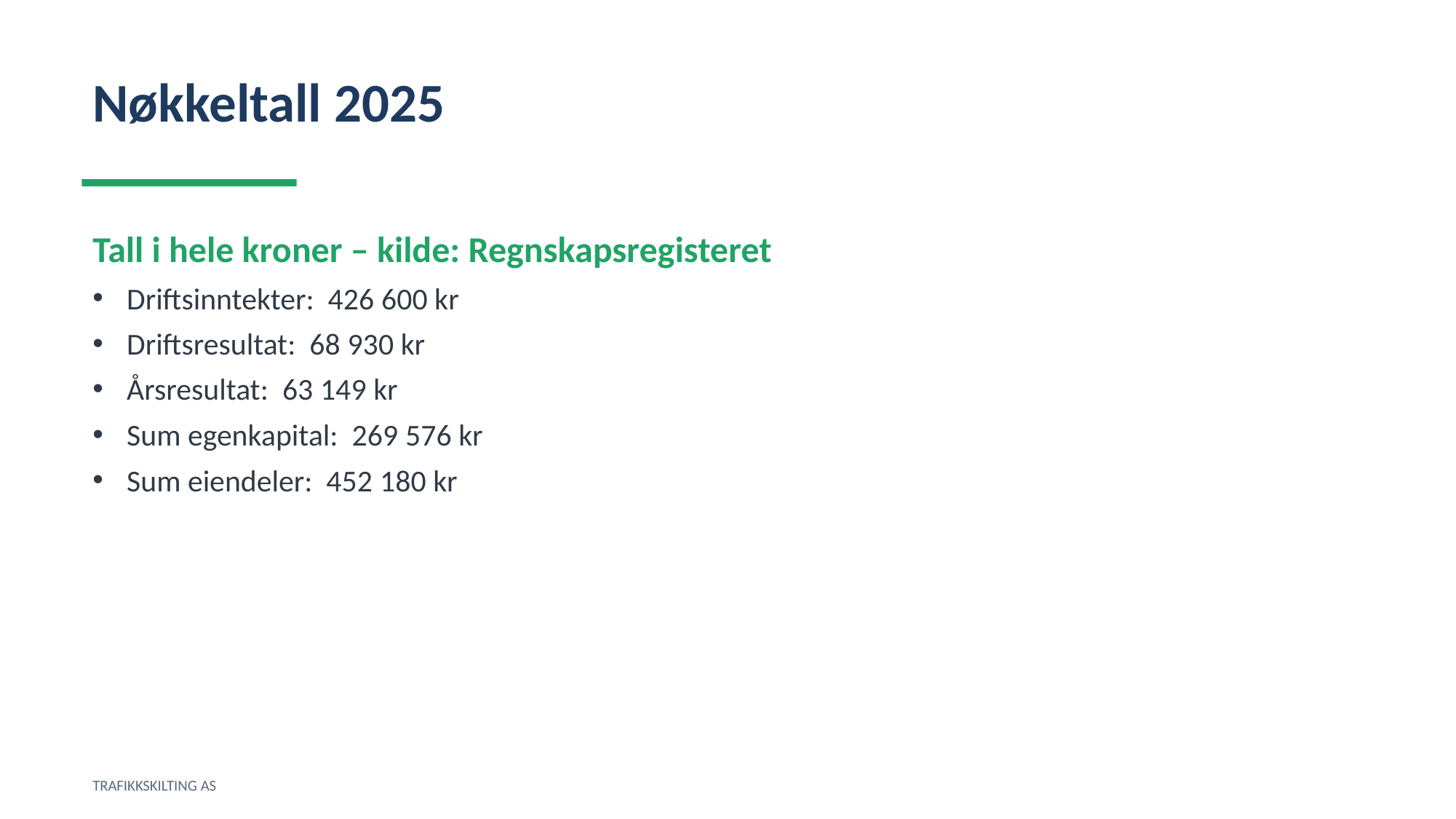

Nøkkeltall 2025

Tall i hele kroner – kilde: Regnskapsregisteret
Driftsinntekter:  426 600 kr
Driftsresultat:  68 930 kr
Årsresultat:  63 149 kr
Sum egenkapital:  269 576 kr
Sum eiendeler:  452 180 kr
TRAFIKKSKILTING AS